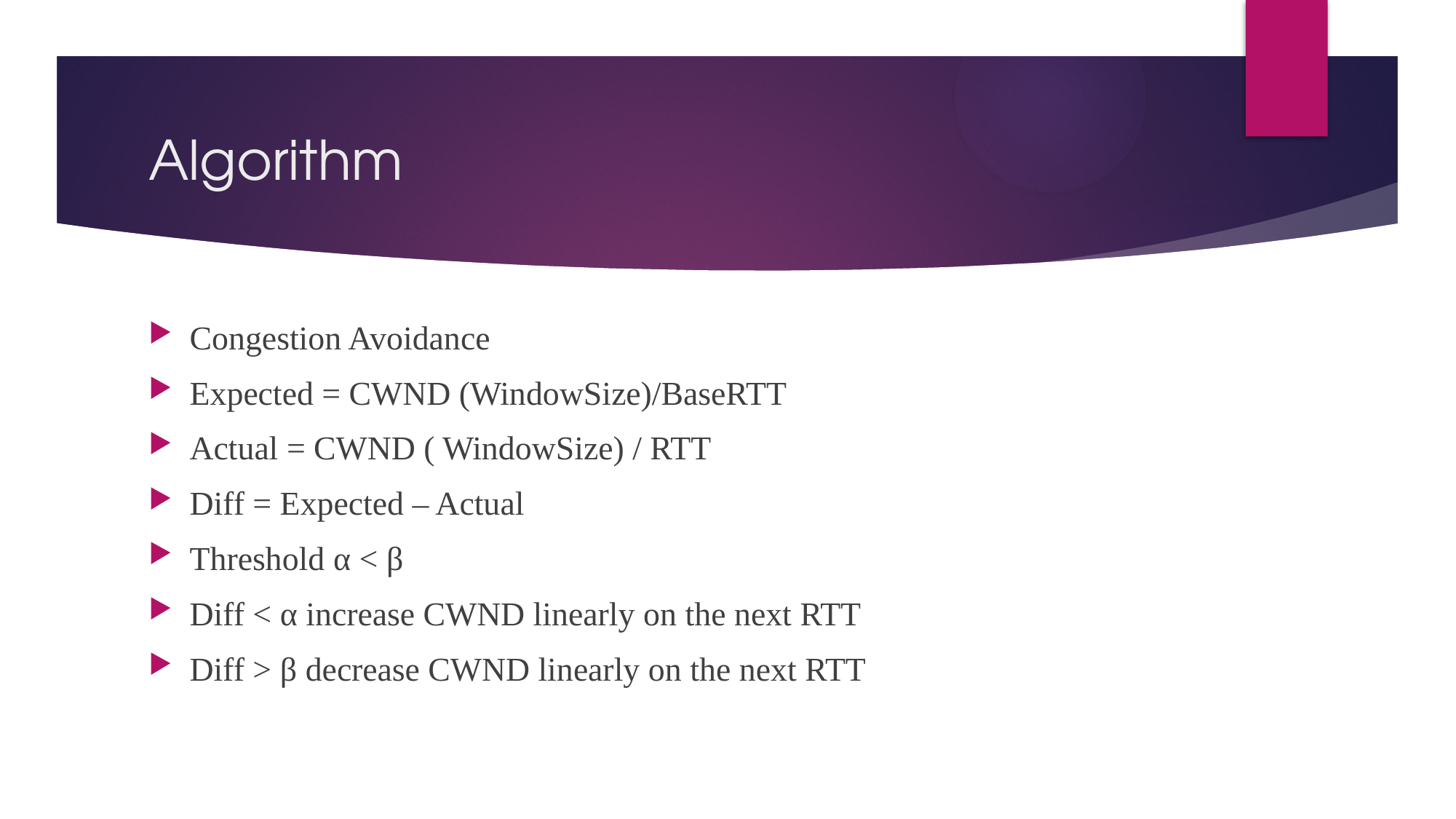

# Algorithm
Congestion Avoidance
Expected = CWND (WindowSize)/BaseRTT
Actual = CWND ( WindowSize) / RTT
Diff = Expected – Actual
Threshold α < β
Diff < α increase CWND linearly on the next RTT
Diff > β decrease CWND linearly on the next RTT